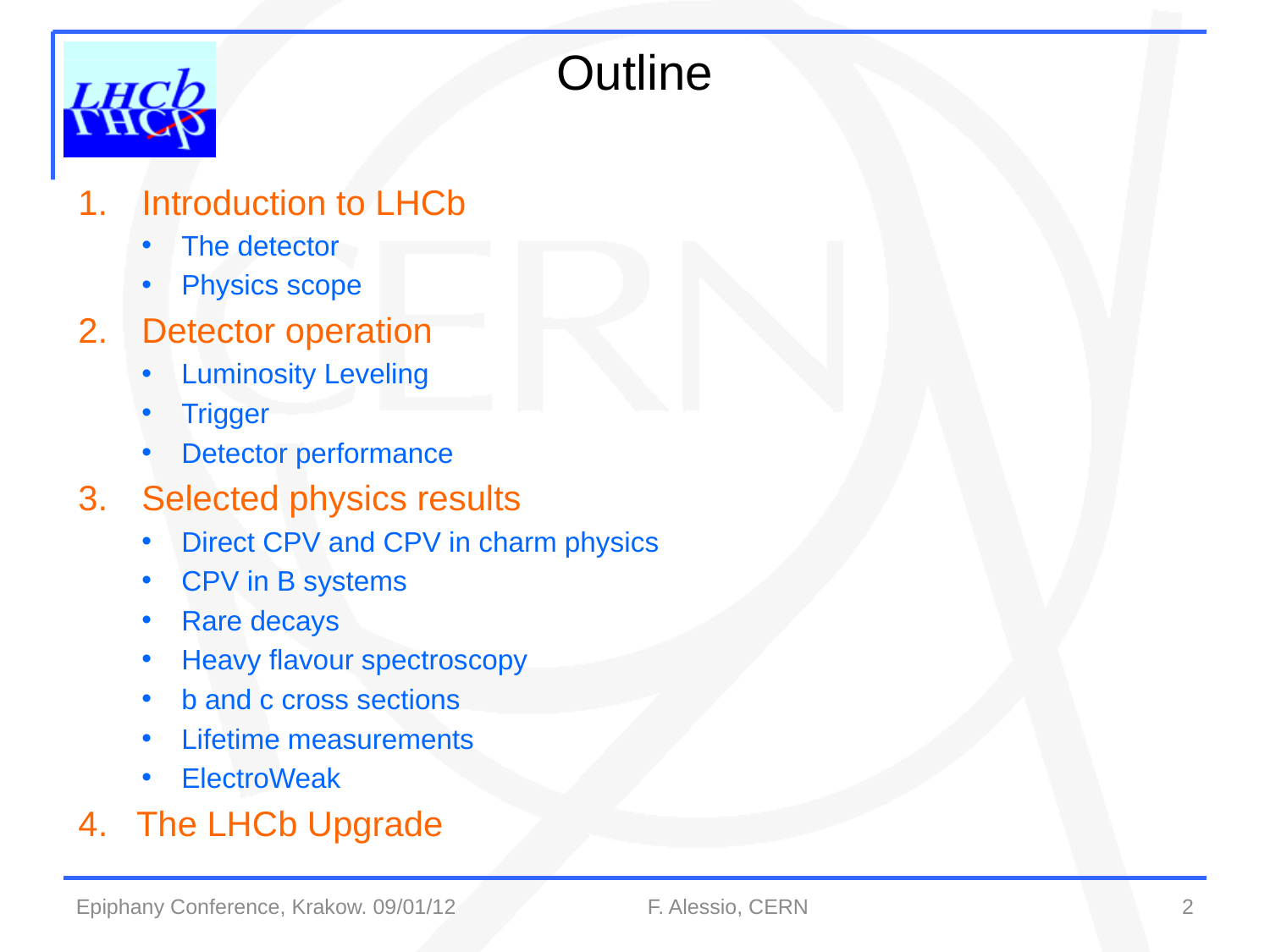

# Outline
Introduction to LHCb
The detector
Physics scope
Detector operation
Luminosity Leveling
Trigger
Detector performance
Selected physics results
Direct CPV and CPV in charm physics
CPV in B systems
Rare decays
Heavy flavour spectroscopy
b and c cross sections
Lifetime measurements
ElectroWeak
4.   The LHCb Upgrade

2